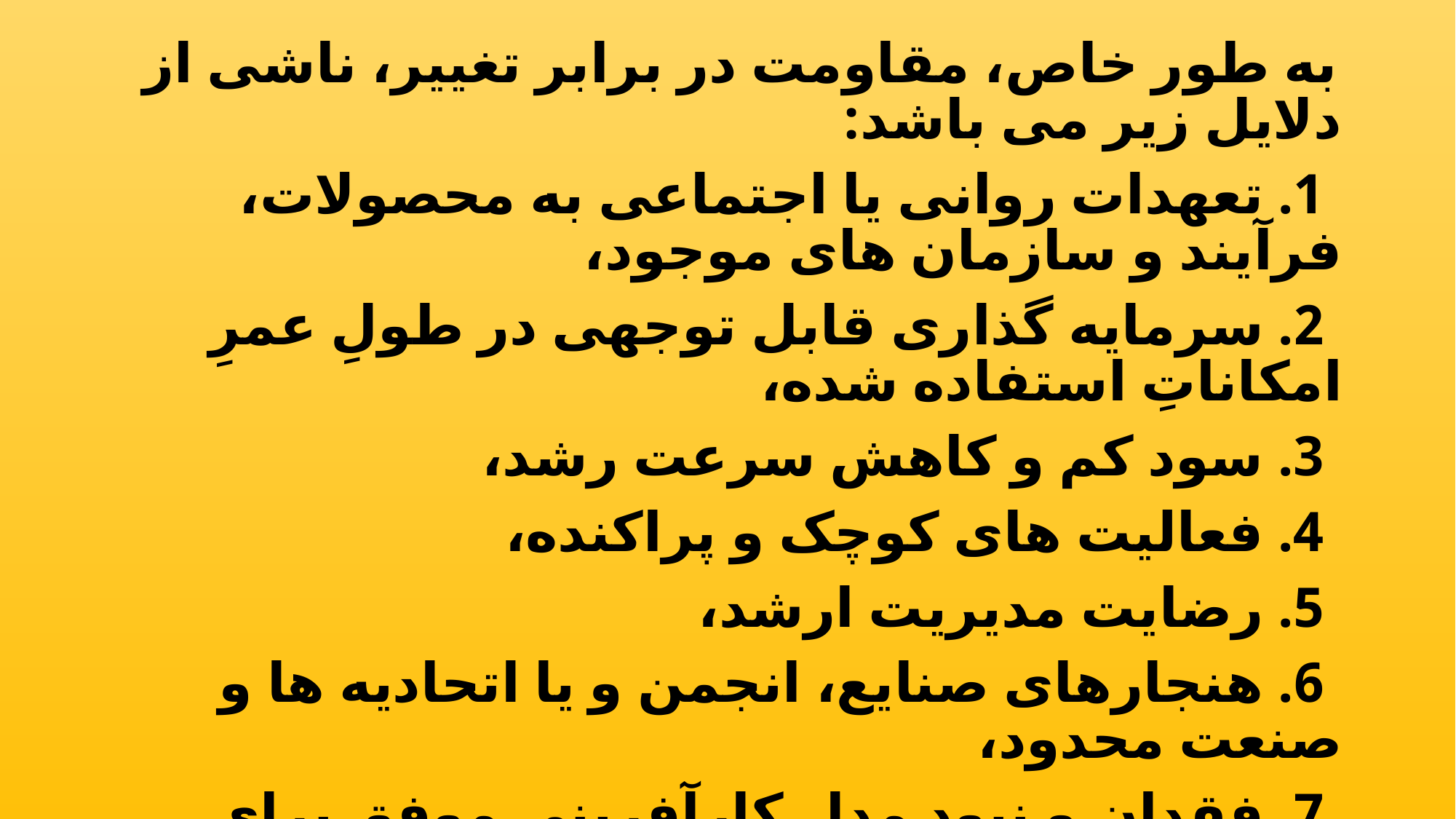

به طور خاص، مقاومت در برابر تغییر، ناشی از دلایل زیر می باشد:
 1. تعهدات روانی یا اجتماعی به محصولات، فرآیند و سازمان های موجود،
 2. سرمایه گذاری قابل توجهی در طولِ عمرِ امکاناتِ استفاده شده،
 3. سود کم و کاهش سرعت رشد،
 4. فعالیت های کوچک و پراکنده،
 5. رضایت مدیریت ارشد،
 6. هنجارهای صنایع، انجمن و یا اتحادیه ها و صنعت محدود،
 7. فقدان و نبودِ مدل کارآفرینی موفق برای تقلید (شبیه سازی)
 8. مقاومت در برابر کار قدرتمند برای تغییرات در روش ها.

#